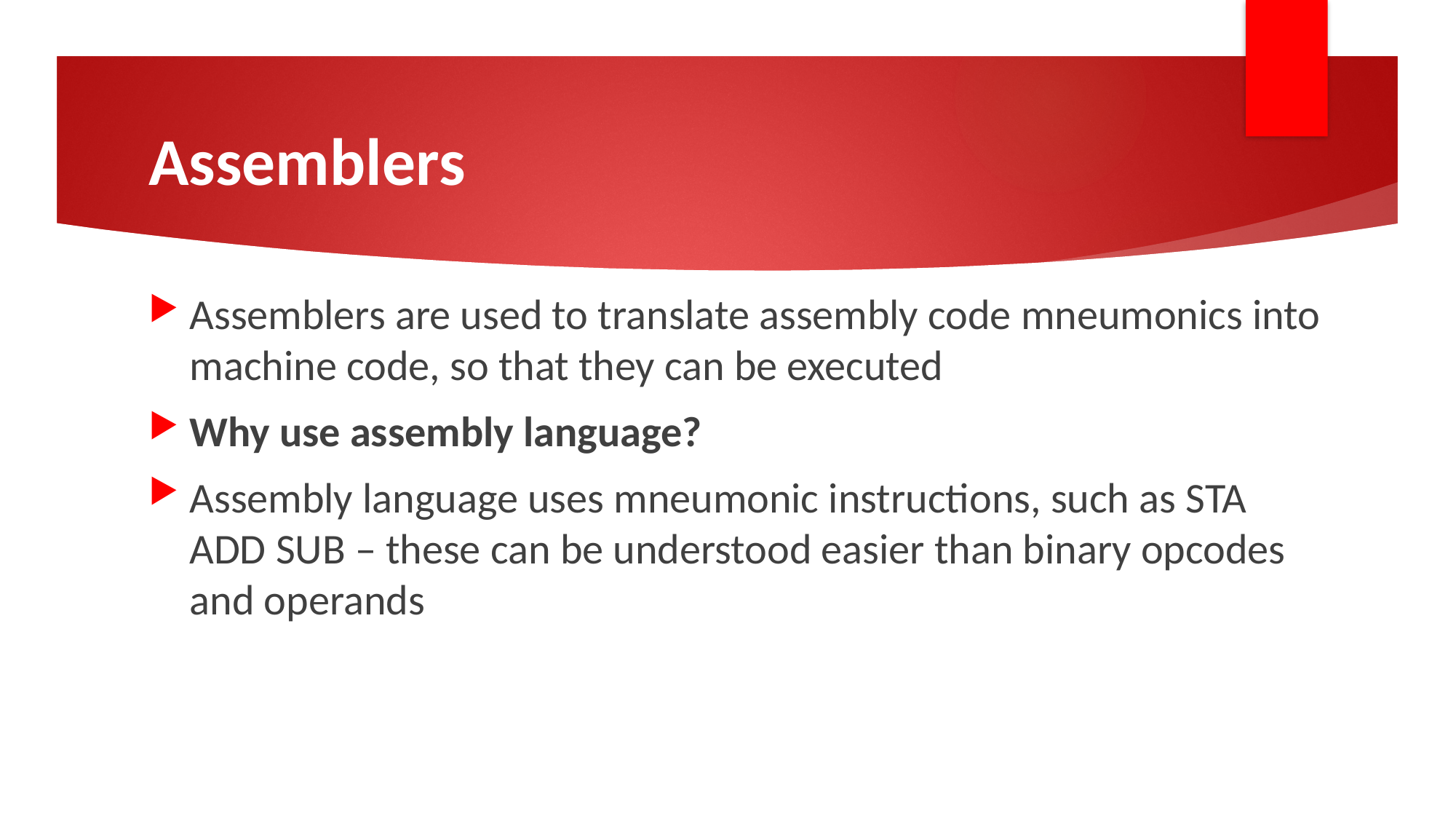

# Assemblers
Assemblers are used to translate assembly code mneumonics into machine code, so that they can be executed
Why use assembly language?
Assembly language uses mneumonic instructions, such as STA ADD SUB – these can be understood easier than binary opcodes and operands